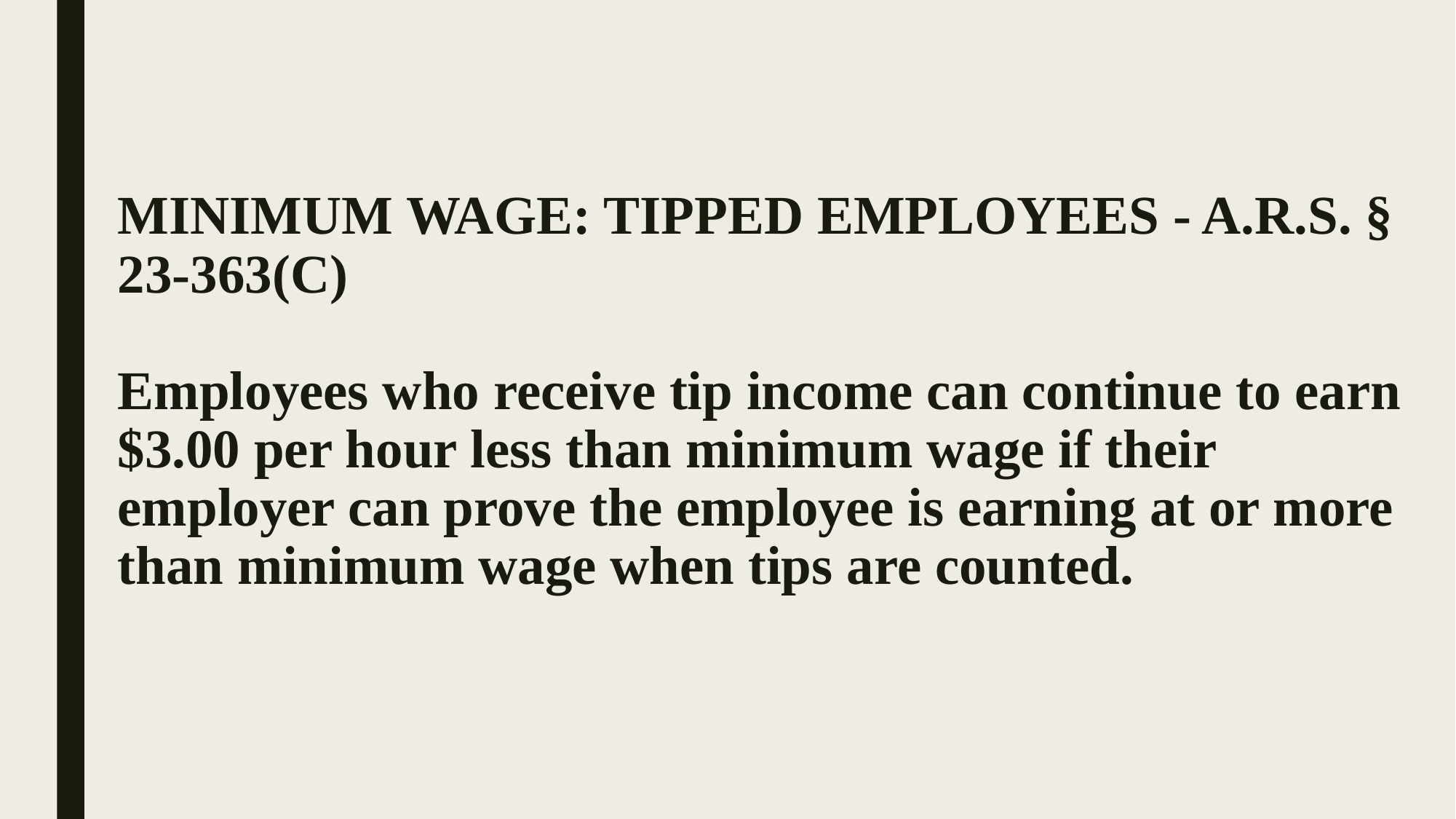

# MINIMUM WAGE: TIPPED EMPLOYEES - A.R.S. § 23-363(C) Employees who receive tip income can continue to earn $3.00 per hour less than minimum wage if their employer can prove the employee is earning at or more than minimum wage when tips are counted.